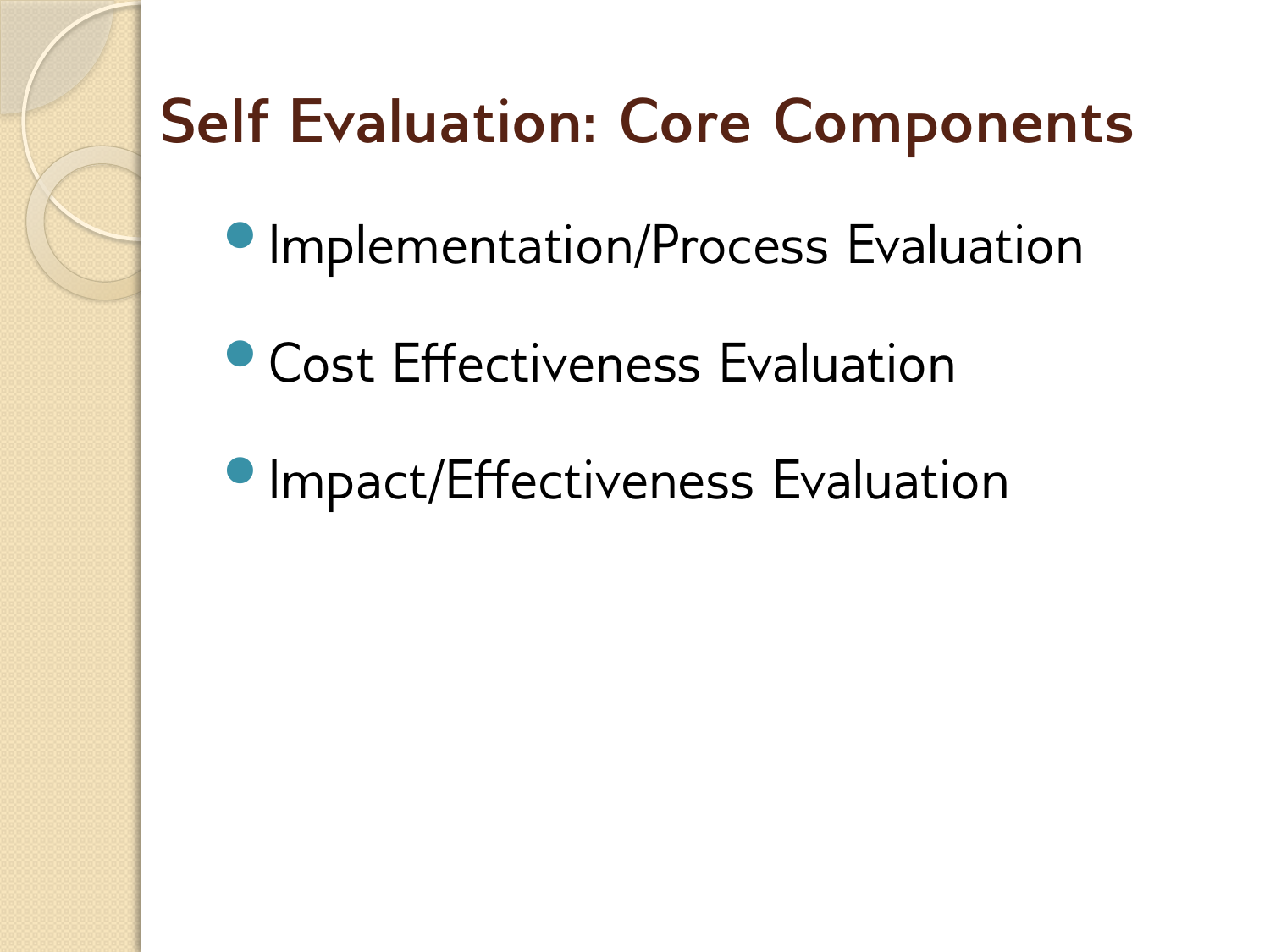

# Self Evaluation: Core Components
Implementation/Process Evaluation

Cost Effectiveness Evaluation

Impact/Effectiveness Evaluation